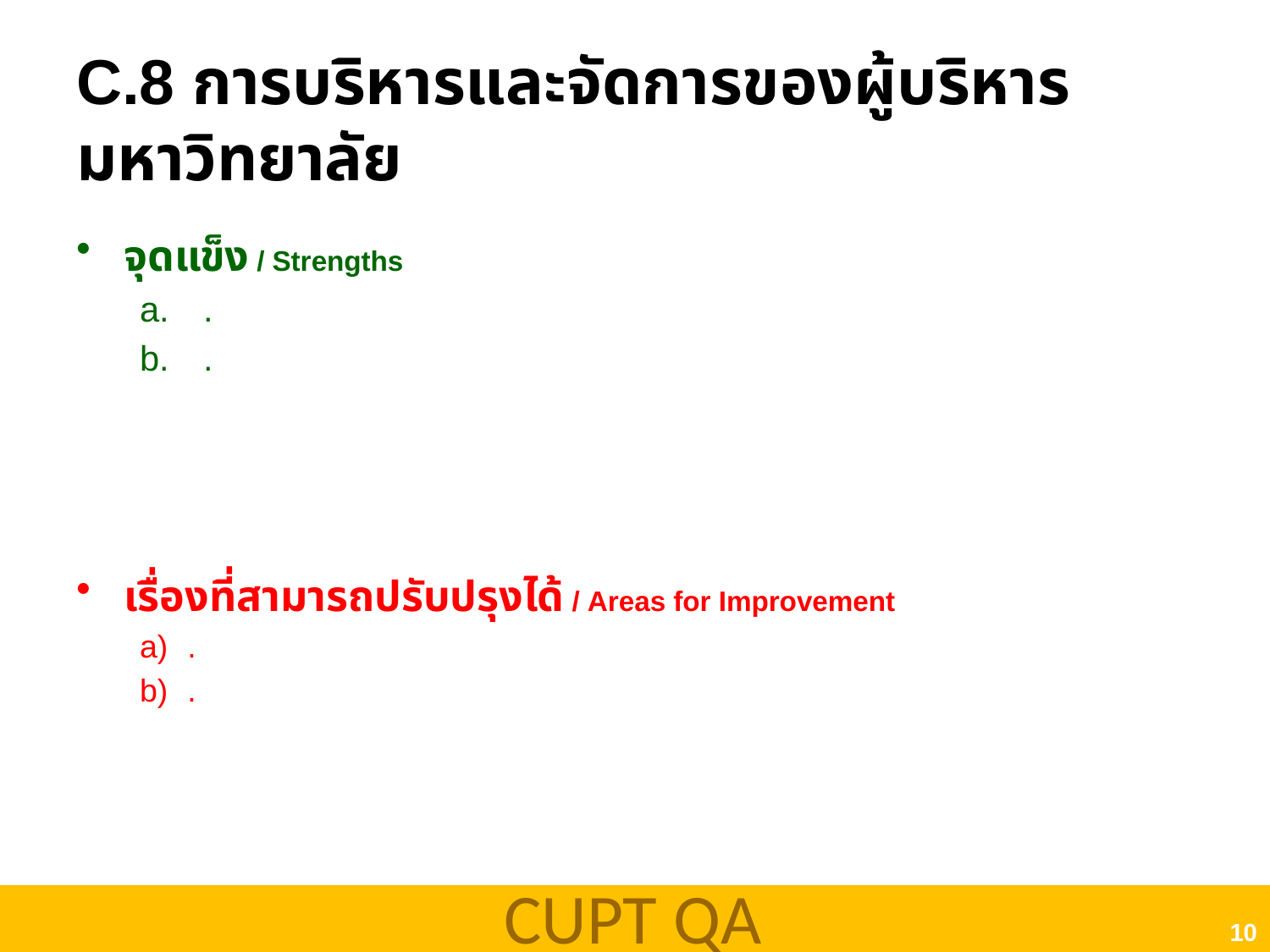

# C.8 การบริหารและจัดการของผู้บริหารมหาวิทยาลัย
จุดแข็ง / Strengths
.
.
เรื่องที่สามารถปรับปรุงได้ / Areas for Improvement
.
.
10